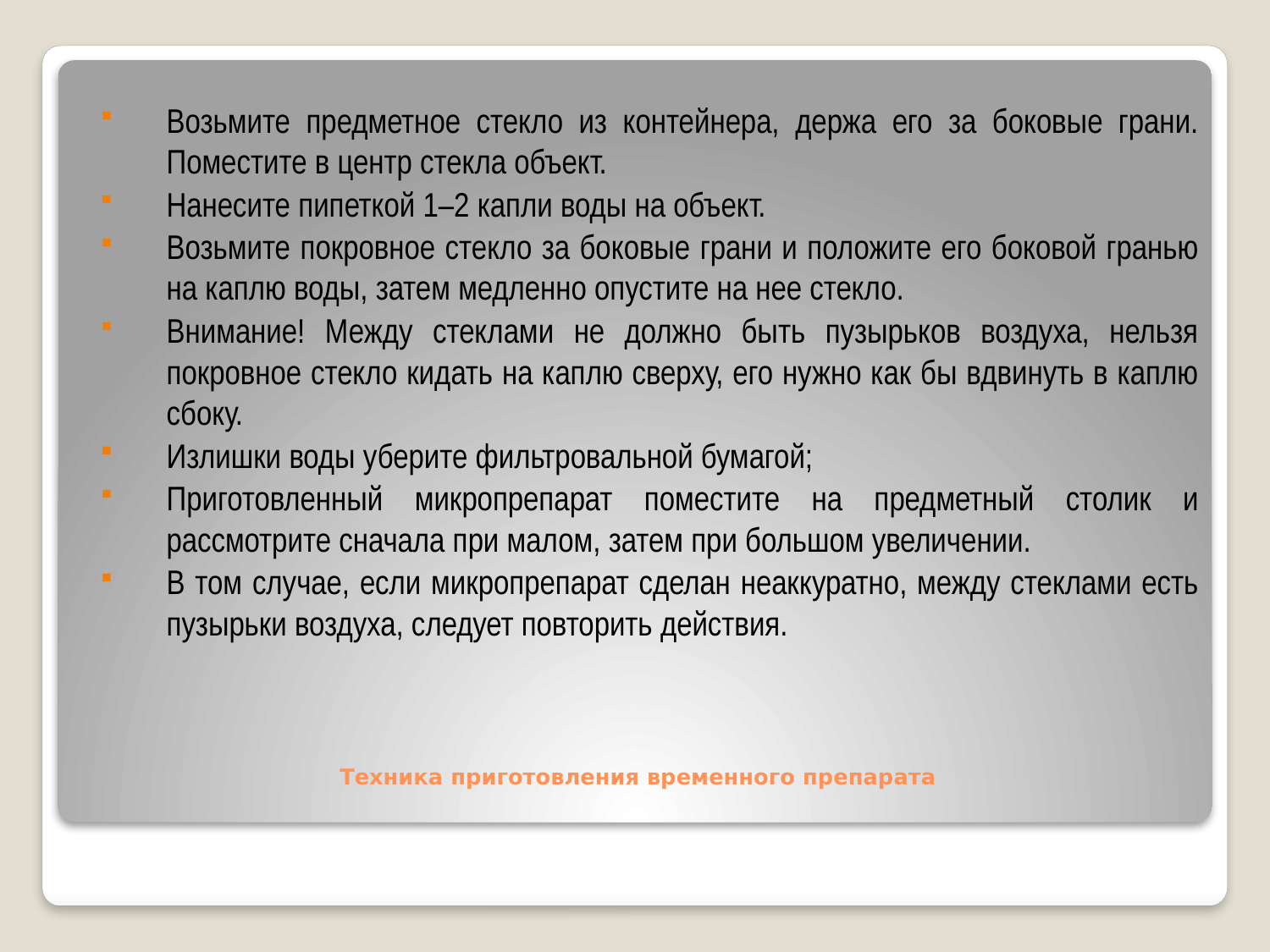

Возьмите предметное стекло из контейнера, держа его за боковые грани. Поместите в центр стекла объект.
Нанесите пипеткой 1–2 капли воды на объект.
Возьмите покровное стекло за боковые грани и положите его боковой гранью на каплю воды, затем медленно опустите на нее стекло.
Внимание! Между стеклами не должно быть пузырьков воздуха, нельзя покровное стекло кидать на каплю сверху, его нужно как бы вдвинуть в каплю сбоку.
Излишки воды уберите фильтровальной бумагой;
Приготовленный микропрепарат поместите на предметный столик и рассмотрите сначала при малом, затем при большом увеличении.
В том случае, если микропрепарат сделан неаккуратно, между стеклами есть пузырьки воздуха, следует повторить действия.

# Техника приготовления временного препарата